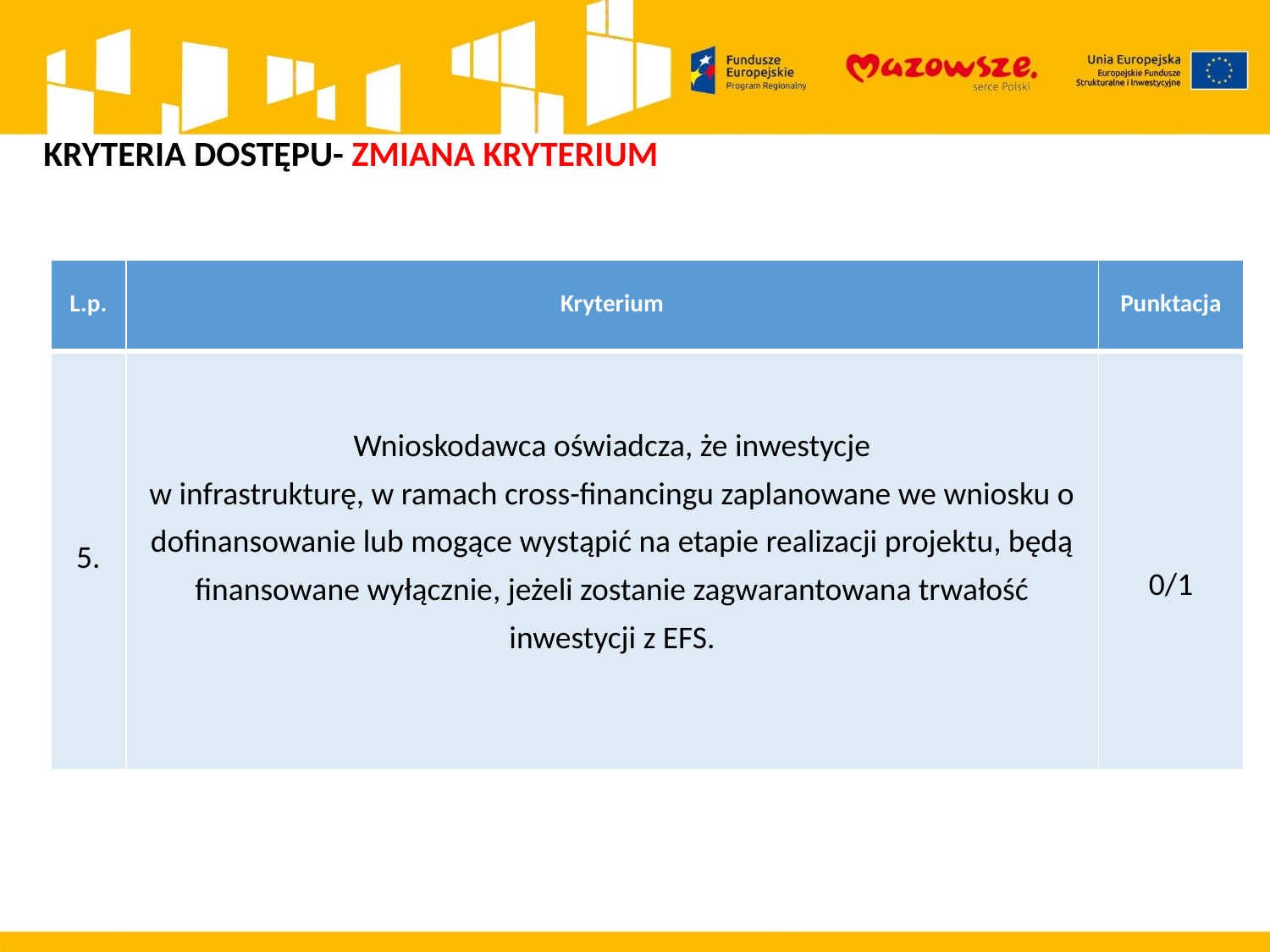

KRYTERIA DOSTĘPU- ZMIANA KRYTERIUM
| L.p. | Kryterium | Punktacja |
| --- | --- | --- |
| 5. | Wnioskodawca oświadcza, że inwestycje w infrastrukturę, w ramach cross-financingu zaplanowane we wniosku o dofinansowanie lub mogące wystąpić na etapie realizacji projektu, będą finansowane wyłącznie, jeżeli zostanie zagwarantowana trwałość inwestycji z EFS. | 0/1 |